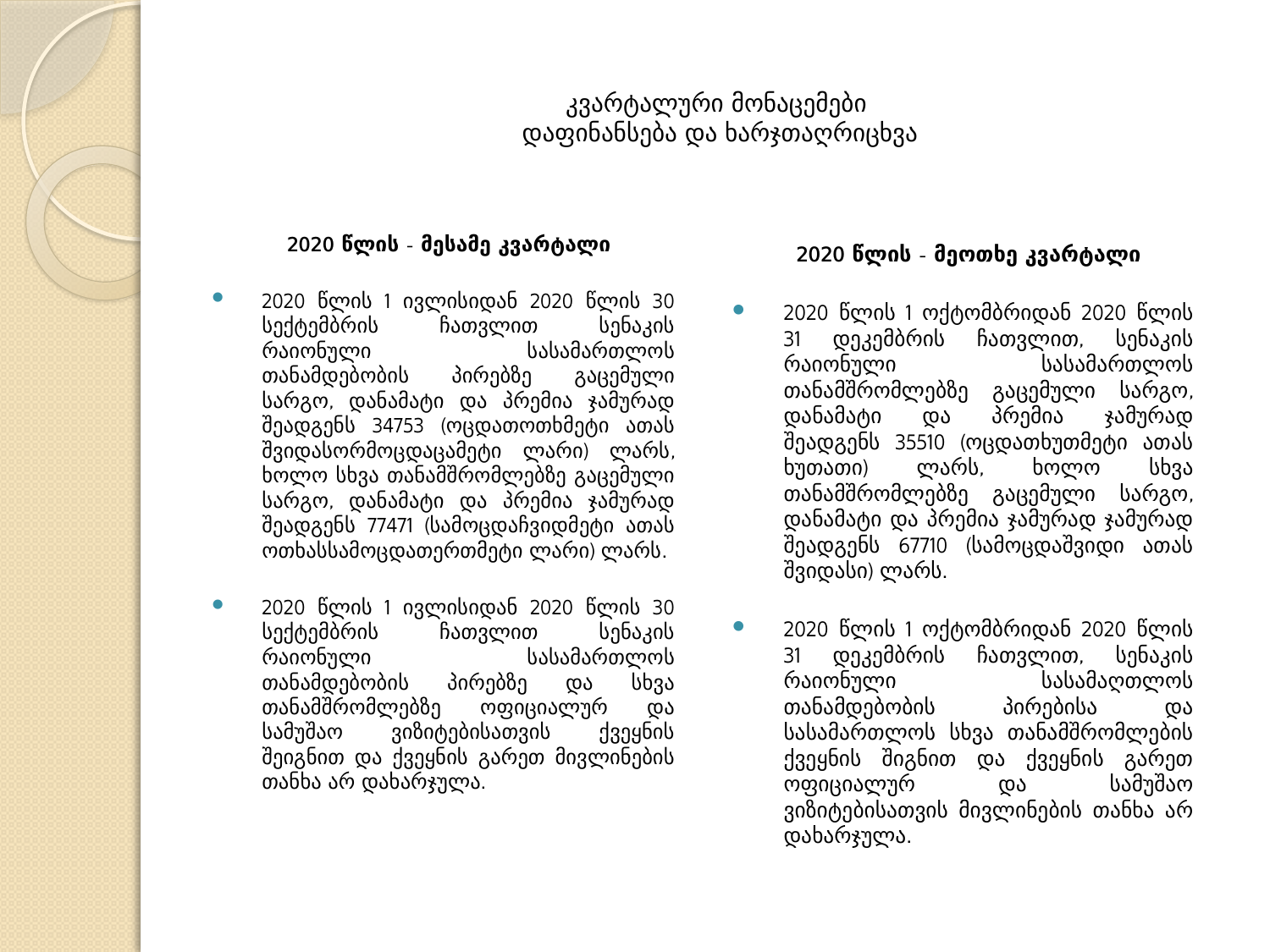

# კვარტალური მონაცემები დაფინანსება და ხარჯთაღრიცხვა

2020 წლის - მეოთხე კვარტალი

2020 წლის 1 ოქტომბრიდან 2020 წლის 31 დეკემბრის ჩათვლით, სენაკის რაიონული სასამართლოს თანამშრომლებზე გაცემული სარგო, დანამატი და პრემია ჯამურად შეადგენს 35510 (ოცდათხუთმეტი ათას ხუთათი) ლარს, ხოლო სხვა თანამშრომლებზე გაცემული სარგო, დანამატი და პრემია ჯამურად ჯამურად შეადგენს 67710 (სამოცდაშვიდი ათას შვიდასი) ლარს.

2020 წლის 1 ოქტომბრიდან 2020 წლის 31 დეკემბრის ჩათვლით, სენაკის რაიონული სასამაღთლოს თანამდებობის პირებისა და სასამართლოს სხვა თანამშრომლების ქვეყნის შიგნით და ქვეყნის გარეთ ოფიციალურ და სამუშაო ვიზიტებისათვის მივლინების თანხა არ დახარჯულა.

2020 წლის - მესამე კვარტალი

2020 წლის 1 ივლისიდან 2020 წლის 30 სექტემბრის ჩათვლით სენაკის რაიონული სასამართლოს თანამდებობის პირებზე გაცემული სარგო, დანამატი და პრემია ჯამურად შეადგენს 34753 (ოცდათოთხმეტი ათას შვიდასორმოცდაცამეტი ლარი) ლარს, ხოლო სხვა თანამშრომლებზე გაცემული სარგო, დანამატი და პრემია ჯამურად შეადგენს 77471 (სამოცდაჩვიდმეტი ათას ოთხასსამოცდათერთმეტი ლარი) ლარს.

2020 წლის 1 ივლისიდან 2020 წლის 30 სექტემბრის ჩათვლით სენაკის რაიონული სასამართლოს თანამდებობის პირებზე და სხვა თანამშრომლებზე ოფიციალურ და სამუშაო ვიზიტებისათვის ქვეყნის შეიგნით და ქვეყნის გარეთ მივლინების თანხა არ დახარჯულა.